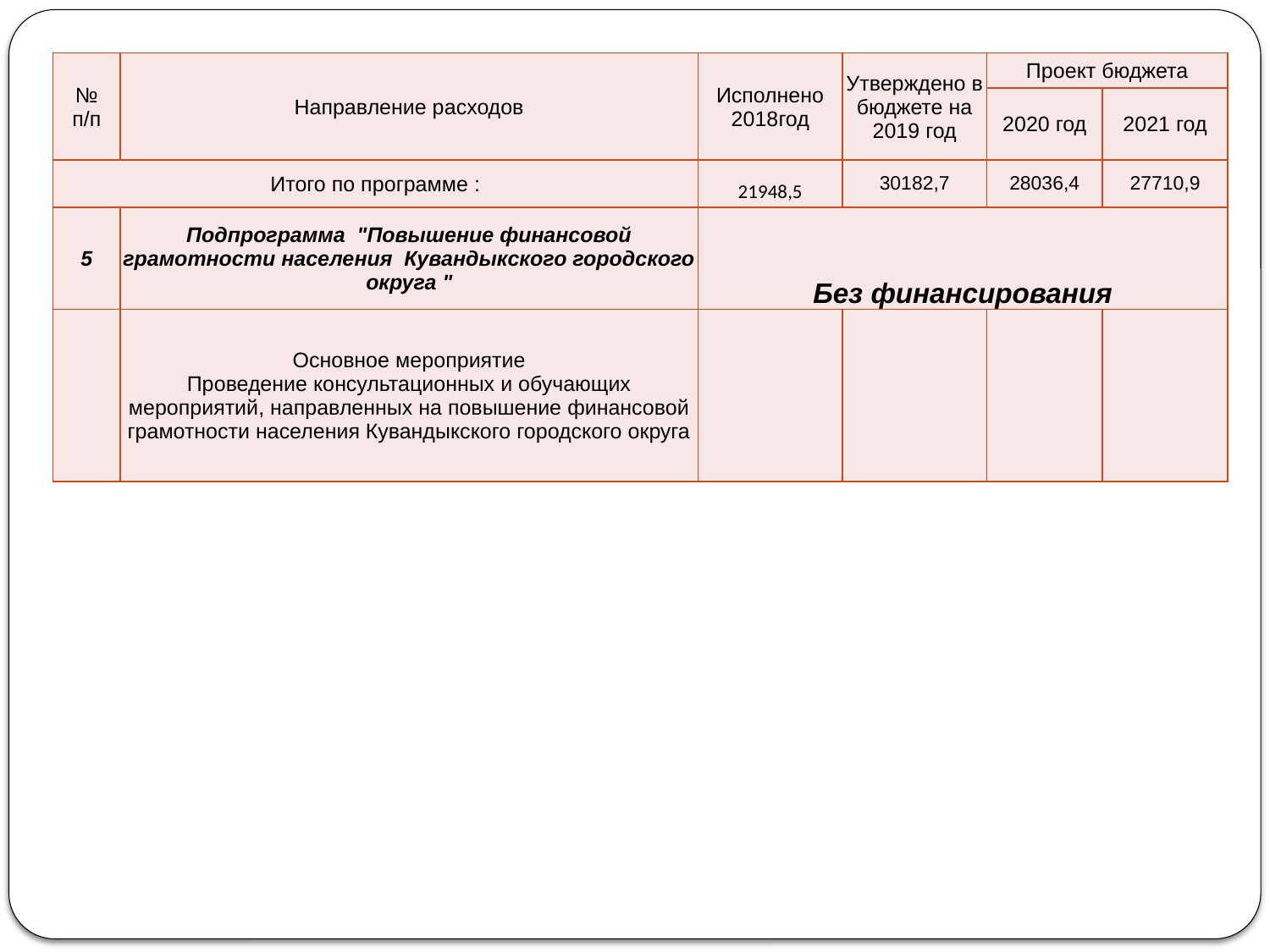

#
| № п/п | Направление расходов | Исполнено 2018год | Утверждено в бюджете на 2019 год | Проект бюджета |  |
| --- | --- | --- | --- | --- | --- |
|  |  |  |  | 2020 год | 2021 год |
| Итого по программе : |  | 21948,5 | 30182,7 | 28036,4 | 27710,9 |
| 5 | Подпрограмма "Повышение финансовой грамотности населения Кувандыкского городского округа " | Без финансирования |  |  |  |
|  | Основное мероприятие Проведение консультационных и обучающих мероприятий, направленных на повышение финансовой грамотности населения Кувандыкского городского округа |  |  |  |  |